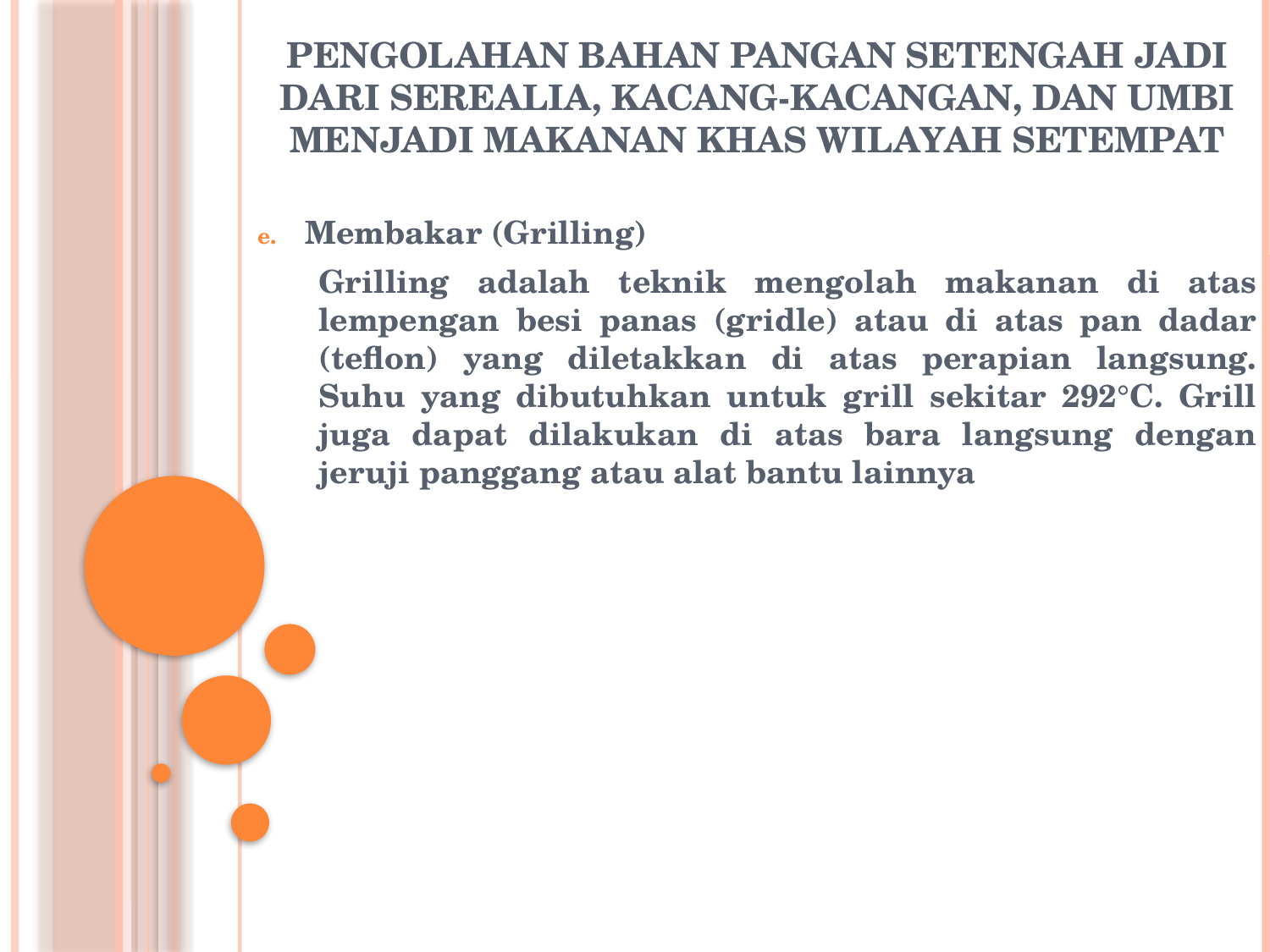

# Pengolahan Bahan Pangan Setengah Jadi dari Serealia, Kacang-Kacangan, dan Umbi Menjadi Makanan Khas Wilayah Setempat
Membakar (Grilling)
	Grilling adalah teknik mengolah makanan di atas lempengan besi panas (gridle) atau di atas pan dadar (teflon) yang diletakkan di atas perapian langsung. Suhu yang dibutuhkan untuk grill sekitar 292°C. Grill juga dapat dilakukan di atas bara langsung dengan jeruji panggang atau alat bantu lainnya